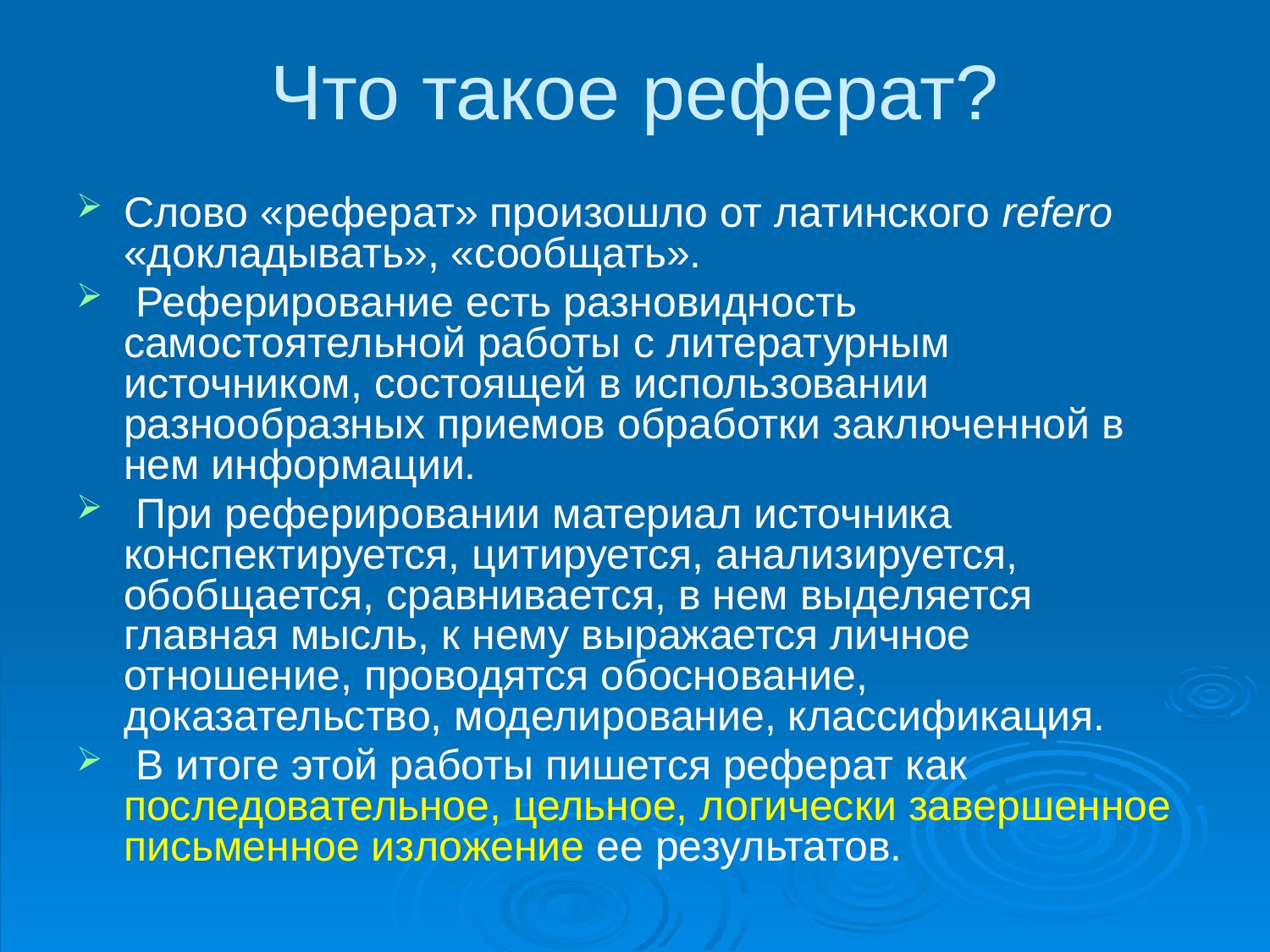

# Что такое реферат?
Слово «реферат» произошло от латинского refero «докладывать», «сообщать».
 Реферирование есть разновидность самостоятельной работы с литературным источником, состоящей в использовании разнообразных приемов обработки заключенной в нем информации.
 При реферировании материал источника конспектируется, цитируется, анализируется, обобщается, сравнивается, в нем выделяется главная мысль, к нему выражается личное отношение, проводятся обоснование, доказательство, моделирование, классификация.
 В итоге этой работы пишется реферат как последовательное, цельное, логически завершенное письменное изложение ее результатов.